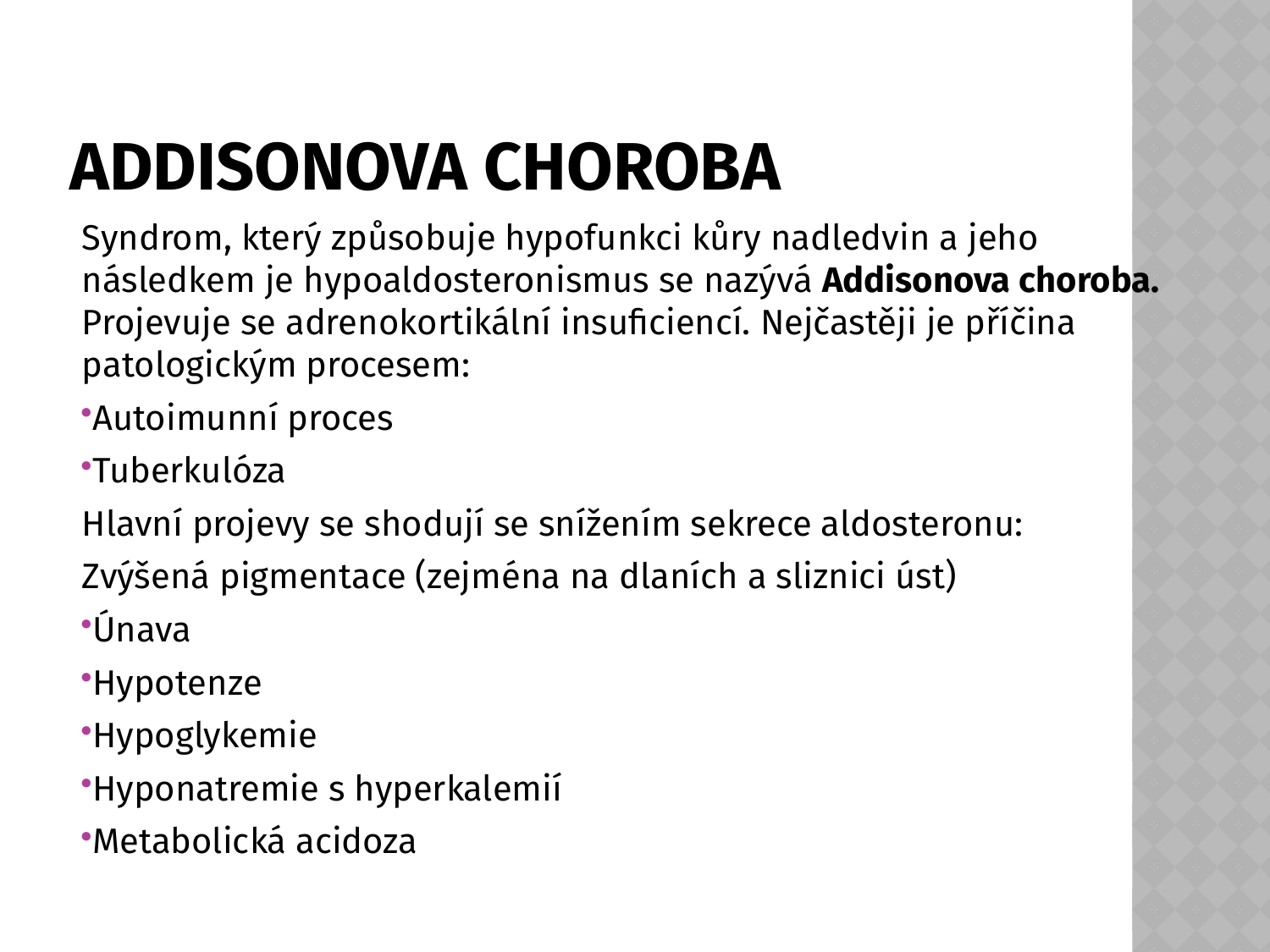

# Addisonova choroba
Syndrom, který způsobuje hypofunkci kůry nadledvin a jeho následkem je hypoaldosteronismus se nazývá Addisonova choroba. Projevuje se adrenokortikální insuficiencí. Nejčastěji je příčina patologickým procesem:
Autoimunní proces
Tuberkulóza
Hlavní projevy se shodují se snížením sekrece aldosteronu:
Zvýšená pigmentace (zejména na dlaních a sliznici úst)
Únava
Hypotenze
Hypoglykemie
Hyponatremie s hyperkalemií
Metabolická acidoza